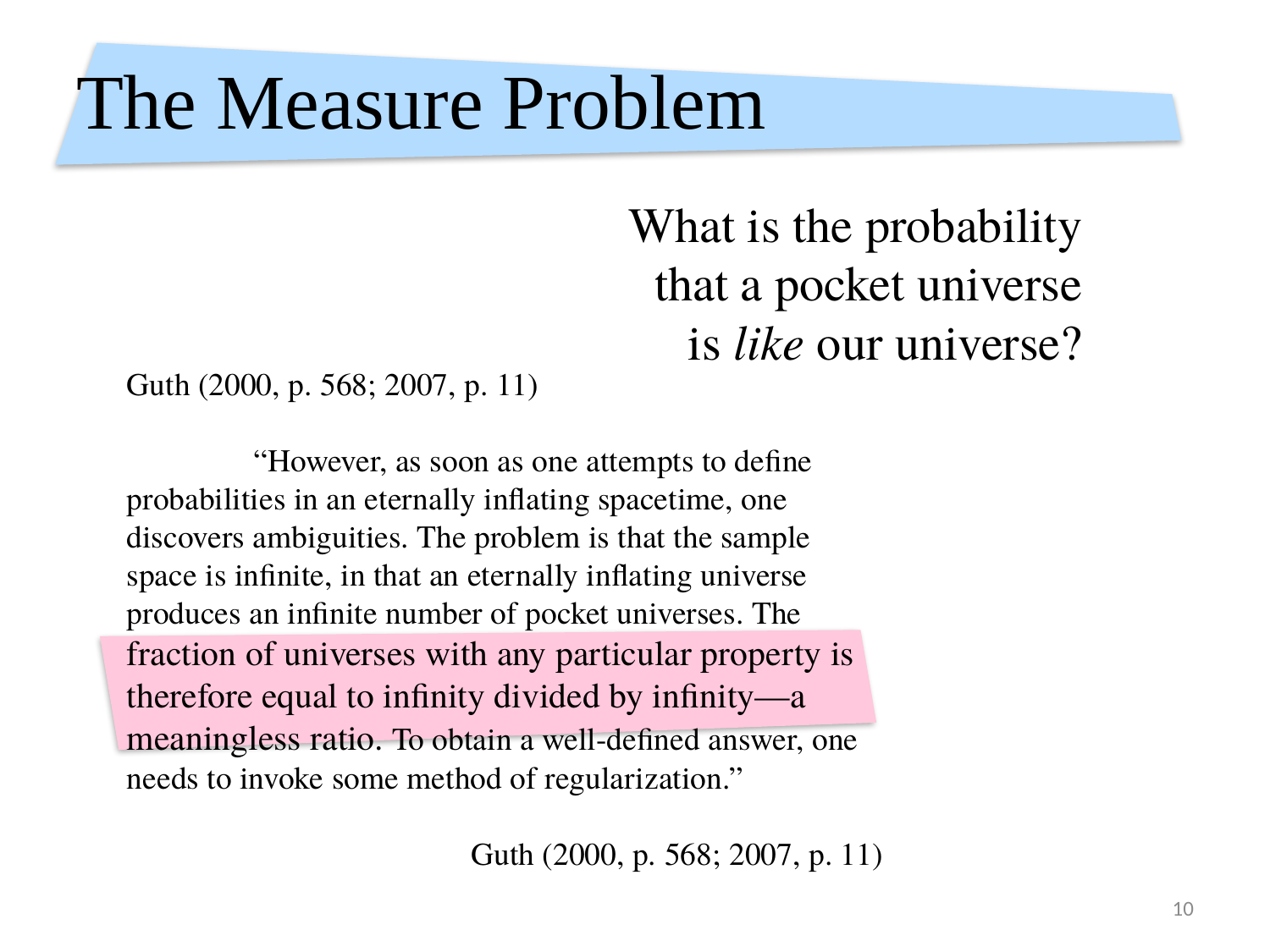

# The Measure Problem

What is the probability that a pocket universe is like our universe?
Guth (2000, p. 568; 2007, p. 11)

	“However, as soon as one attempts to define probabilities in an eternally inflating spacetime, one discovers ambiguities. The problem is that the sample space is infinite, in that an eternally inflating universe produces an infinite number of pocket universes. The fraction of universes with any particular property is therefore equal to infinity divided by infinity—a meaningless ratio. To obtain a well-defined answer, one needs to invoke some method of regularization.”

Guth (2000, p. 568; 2007, p. 11)

10